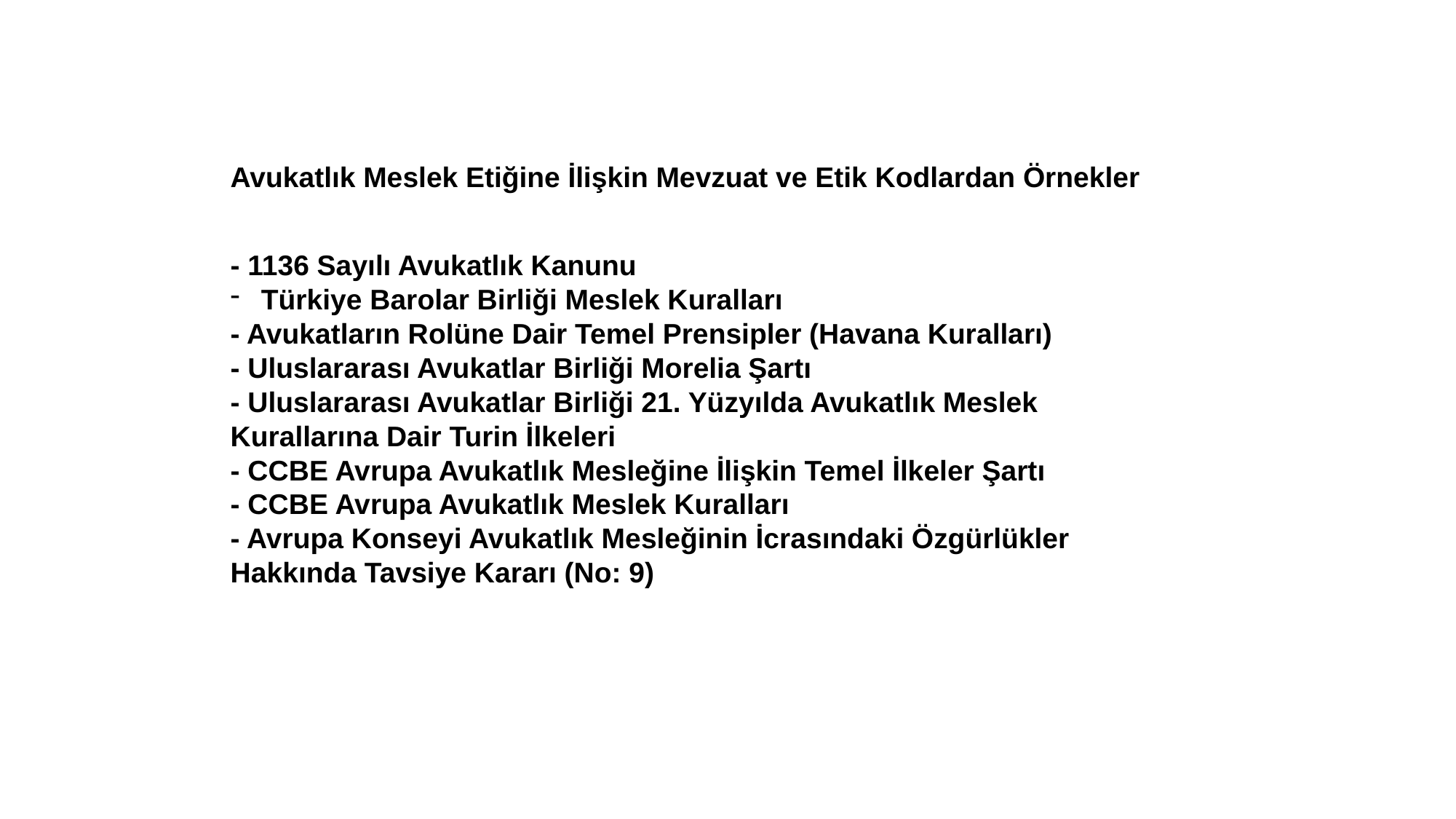

Avukatlık Meslek Etiğine İlişkin Mevzuat ve Etik Kodlardan Örnekler

- 1136 Sayılı Avukatlık Kanunu
Türkiye Barolar Birliği Meslek Kuralları
- Avukatların Rolüne Dair Temel Prensipler (Havana Kuralları)
- Uluslararası Avukatlar Birliği Morelia Şartı
- Uluslararası Avukatlar Birliği 21. Yüzyılda Avukatlık Meslek Kurallarına Dair Turin İlkeleri
- CCBE Avrupa Avukatlık Mesleğine İlişkin Temel İlkeler Şartı
- CCBE Avrupa Avukatlık Meslek Kuralları
- Avrupa Konseyi Avukatlık Mesleğinin İcrasındaki Özgürlükler Hakkında Tavsiye Kararı (No: 9)